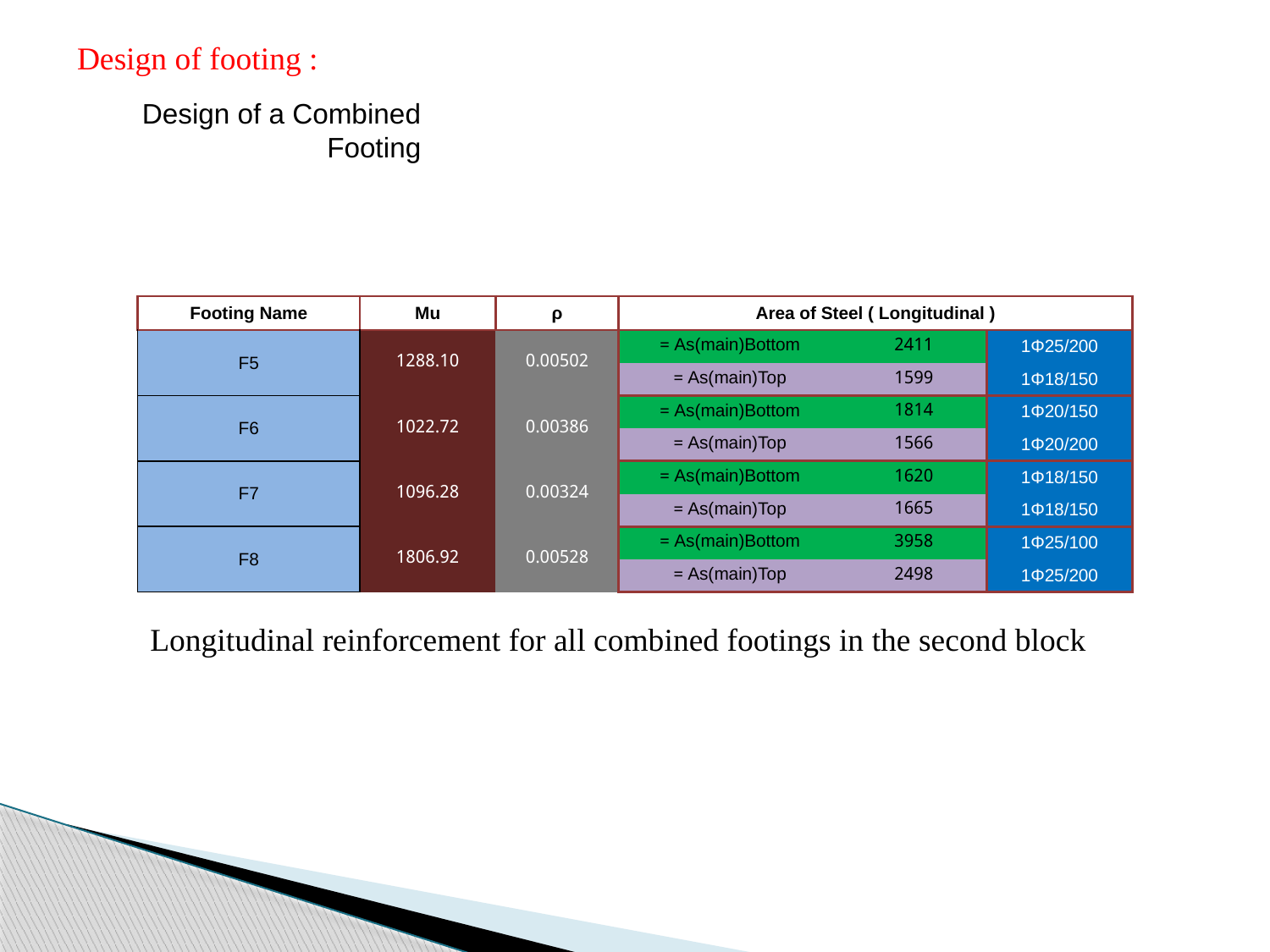

Design of footing :
Design of a Combined Footing
| Footing Name | Mu | ρ | Area of Steel ( Longitudinal ) |  |  |
| --- | --- | --- | --- | --- | --- |
| F5 | 1288.10 | 0.00502 | As(main)Bottom = | 2411 | 1Φ25/200 |
|  |  |  | As(main)Top = | 1599 | 1Φ18/150 |
| F6 | 1022.72 | 0.00386 | As(main)Bottom = | 1814 | 1Φ20/150 |
|  |  |  | As(main)Top = | 1566 | 1Φ20/200 |
| F7 | 1096.28 | 0.00324 | As(main)Bottom = | 1620 | 1Φ18/150 |
|  |  |  | As(main)Top = | 1665 | 1Φ18/150 |
| F8 | 1806.92 | 0.00528 | As(main)Bottom = | 3958 | 1Φ25/100 |
|  |  |  | As(main)Top = | 2498 | 1Φ25/200 |
Longitudinal reinforcement for all combined footings in the second block